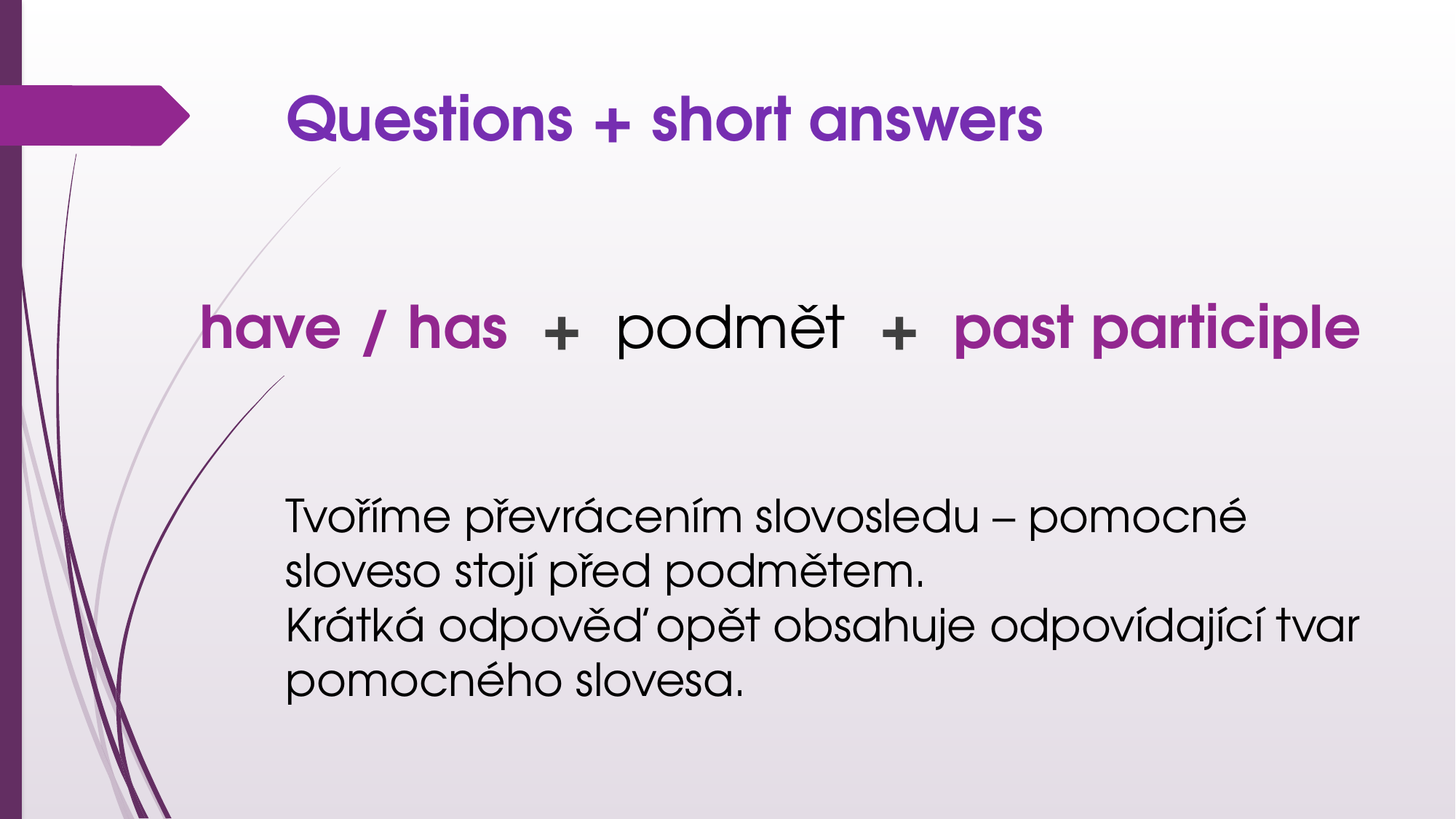

# Questions + short answers
 have / has  +  podmět  +  past participle
Tvoříme převrácením slovosledu – pomocné sloveso stojí před podmětem.
Krátká odpověď opět obsahuje odpovídající tvar pomocného slovesa.